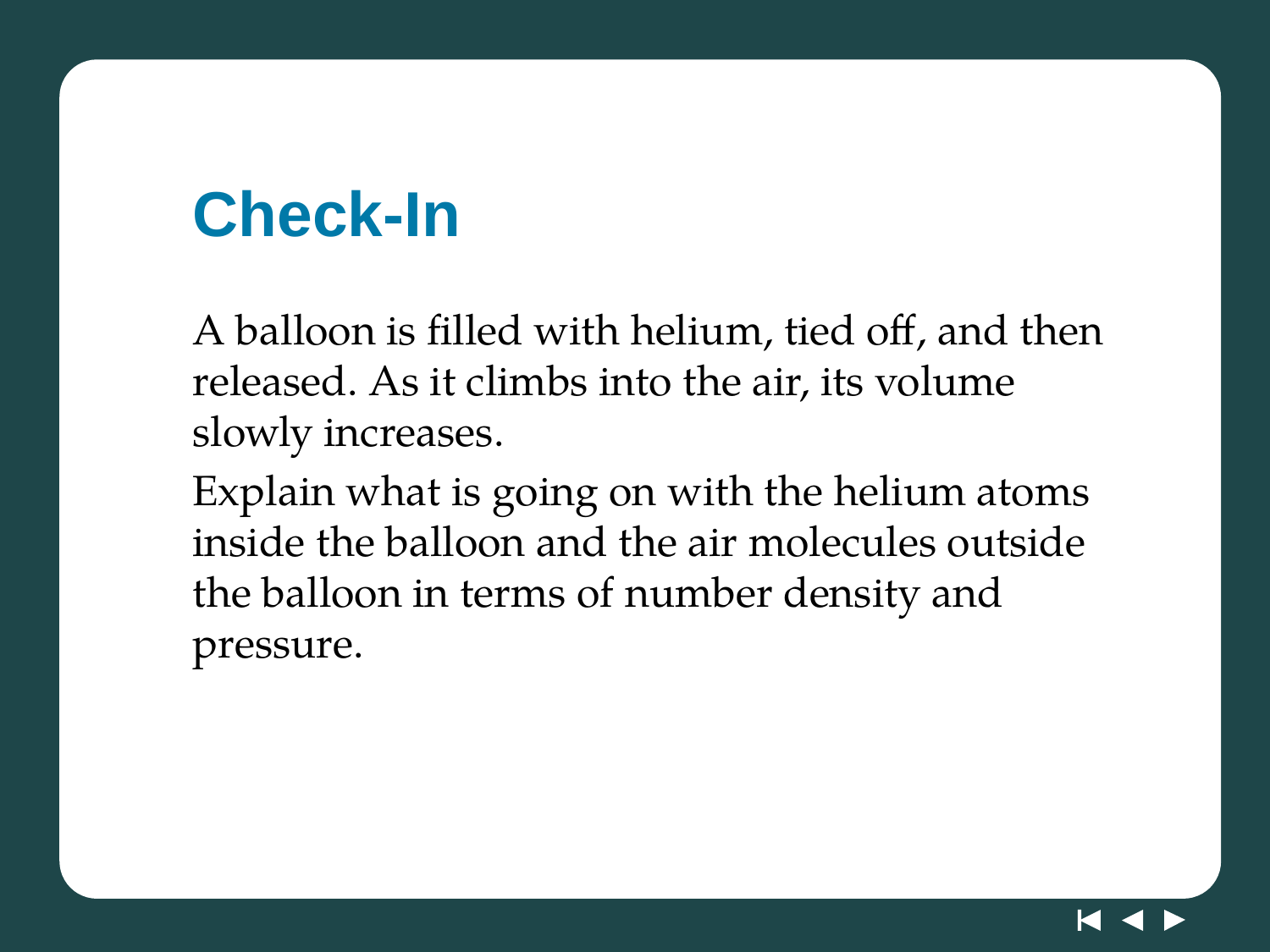

# Check-In
A balloon is filled with helium, tied off, and then released. As it climbs into the air, its volume slowly increases.
Explain what is going on with the helium atoms inside the balloon and the air molecules outside the balloon in terms of number density and pressure.